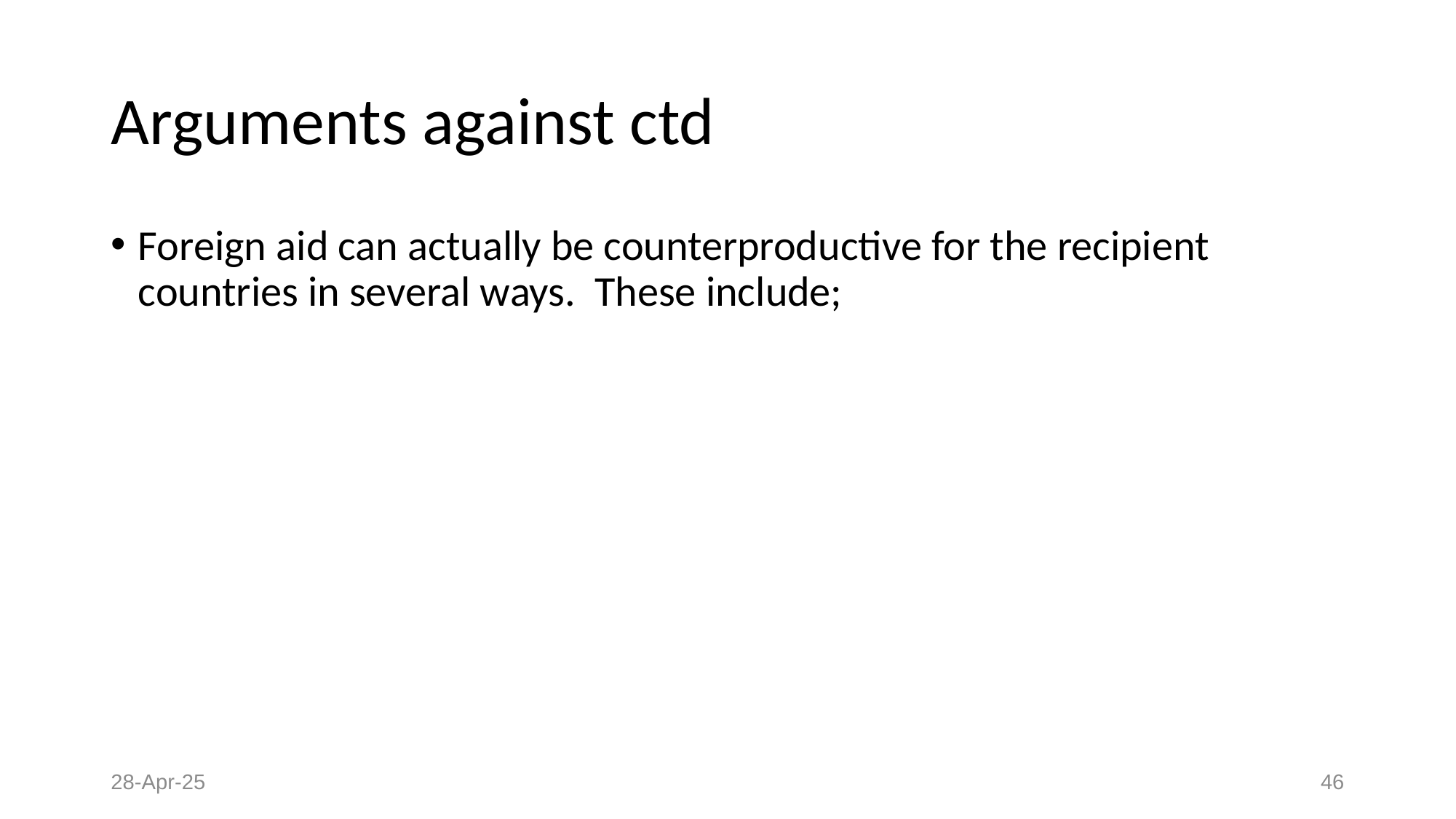

# Arguments against ctd
Foreign aid can actually be counterproductive for the recipient countries in several ways.  These include;
28-Apr-25
46